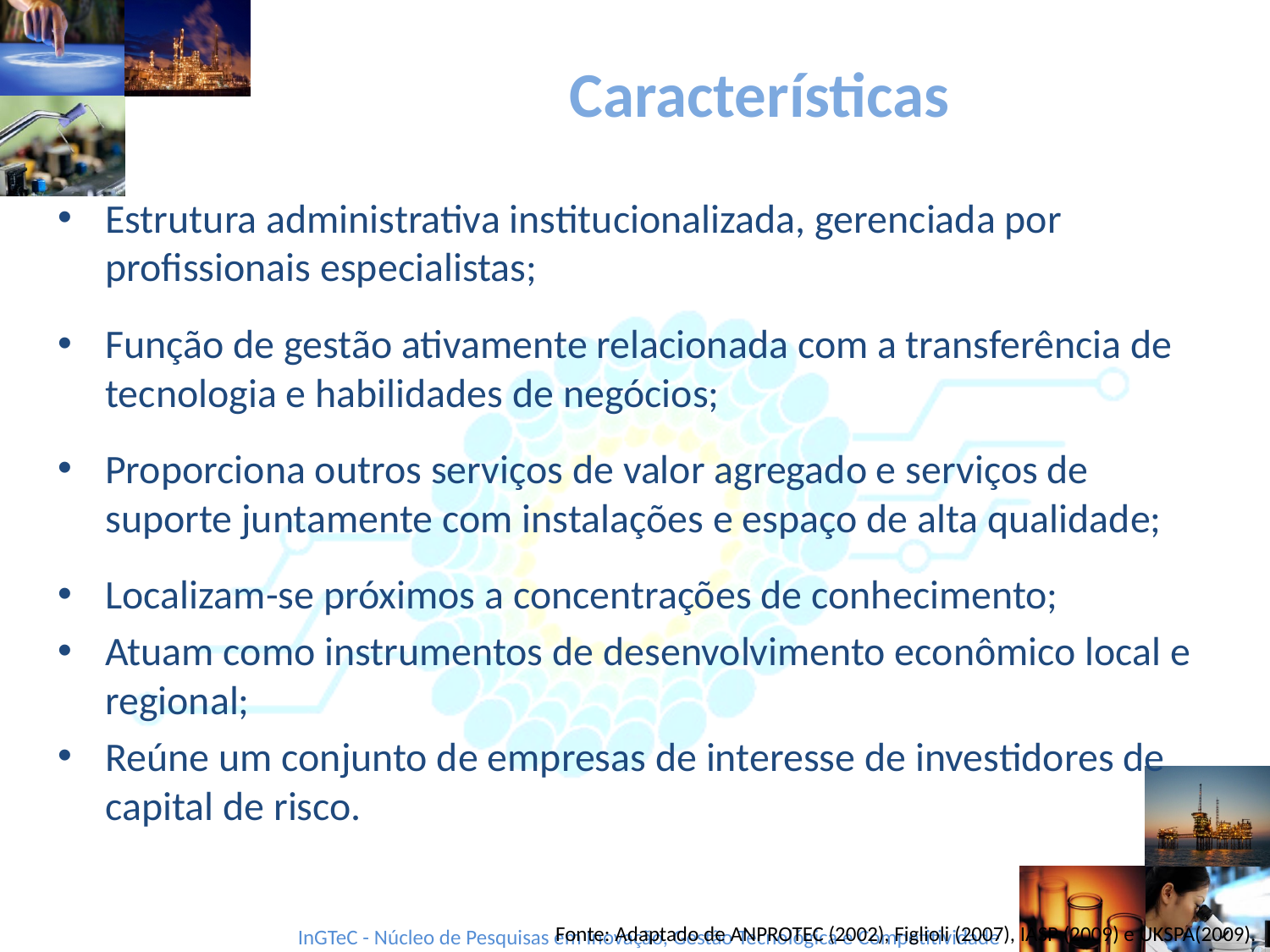

# Características
Estrutura administrativa institucionalizada, gerenciada por profissionais especialistas;

Função de gestão ativamente relacionada com a transferência de tecnologia e habilidades de negócios;

Proporciona outros serviços de valor agregado e serviços de suporte juntamente com instalações e espaço de alta qualidade;

Localizam-se próximos a concentrações de conhecimento;
Atuam como instrumentos de desenvolvimento econômico local e regional;
Reúne um conjunto de empresas de interesse de investidores de capital de risco.
Fonte: Adaptado de ANPROTEC (2002), Figlioli (2007), IASP (2009) e UKSPA(2009).